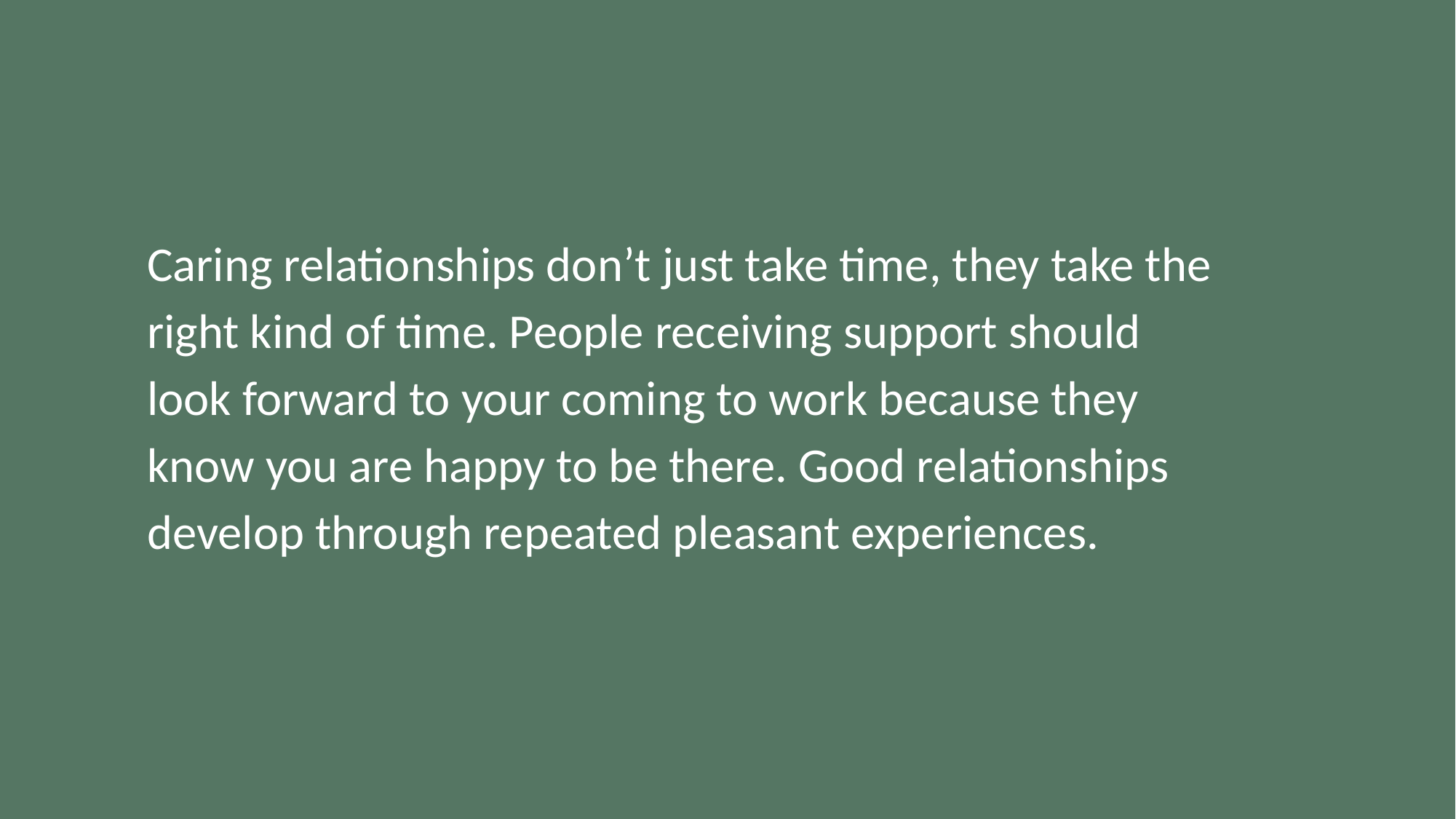

Caring relationships don’t just take time, they take the right kind of time. People receiving support should look forward to your coming to work because they know you are happy to be there. Good relationships develop through repeated pleasant experiences.